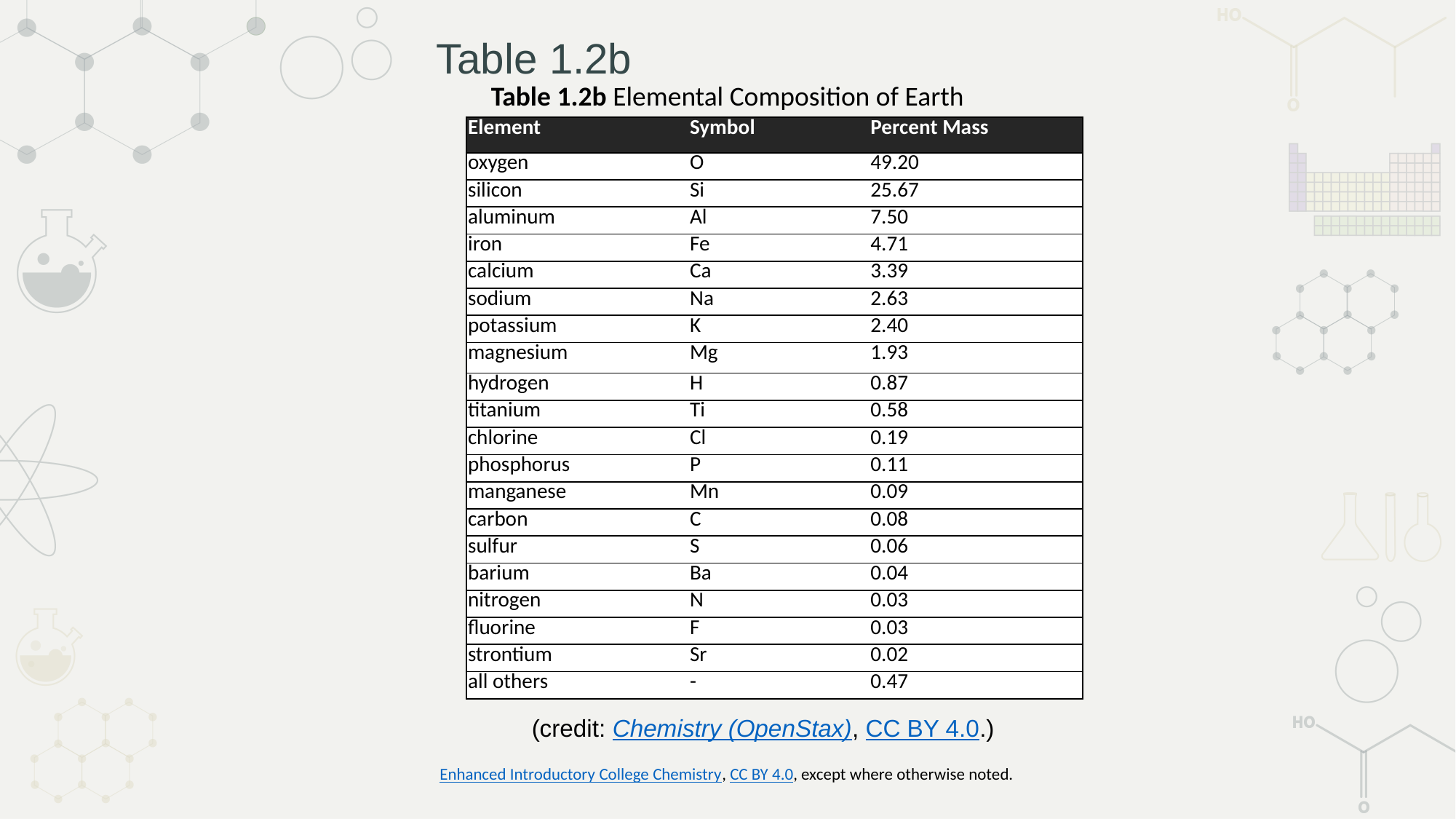

# Table 1.2b
Table 1.2b Elemental Composition of Earth
| Element | Symbol | Percent Mass |
| --- | --- | --- |
| oxygen | O | 49.20 |
| silicon | Si | 25.67 |
| aluminum | Al | 7.50 |
| iron | Fe | 4.71 |
| calcium | Ca | 3.39 |
| sodium | Na | 2.63 |
| potassium | K | 2.40 |
| magnesium | Mg | 1.93 |
| hydrogen | H | 0.87 |
| titanium | Ti | 0.58 |
| chlorine | Cl | 0.19 |
| phosphorus | P | 0.11 |
| manganese | Mn | 0.09 |
| carbon | C | 0.08 |
| sulfur | S | 0.06 |
| barium | Ba | 0.04 |
| nitrogen | N | 0.03 |
| fluorine | F | 0.03 |
| strontium | Sr | 0.02 |
| all others | - | 0.47 |
(credit: Chemistry (OpenStax), CC BY 4.0.)